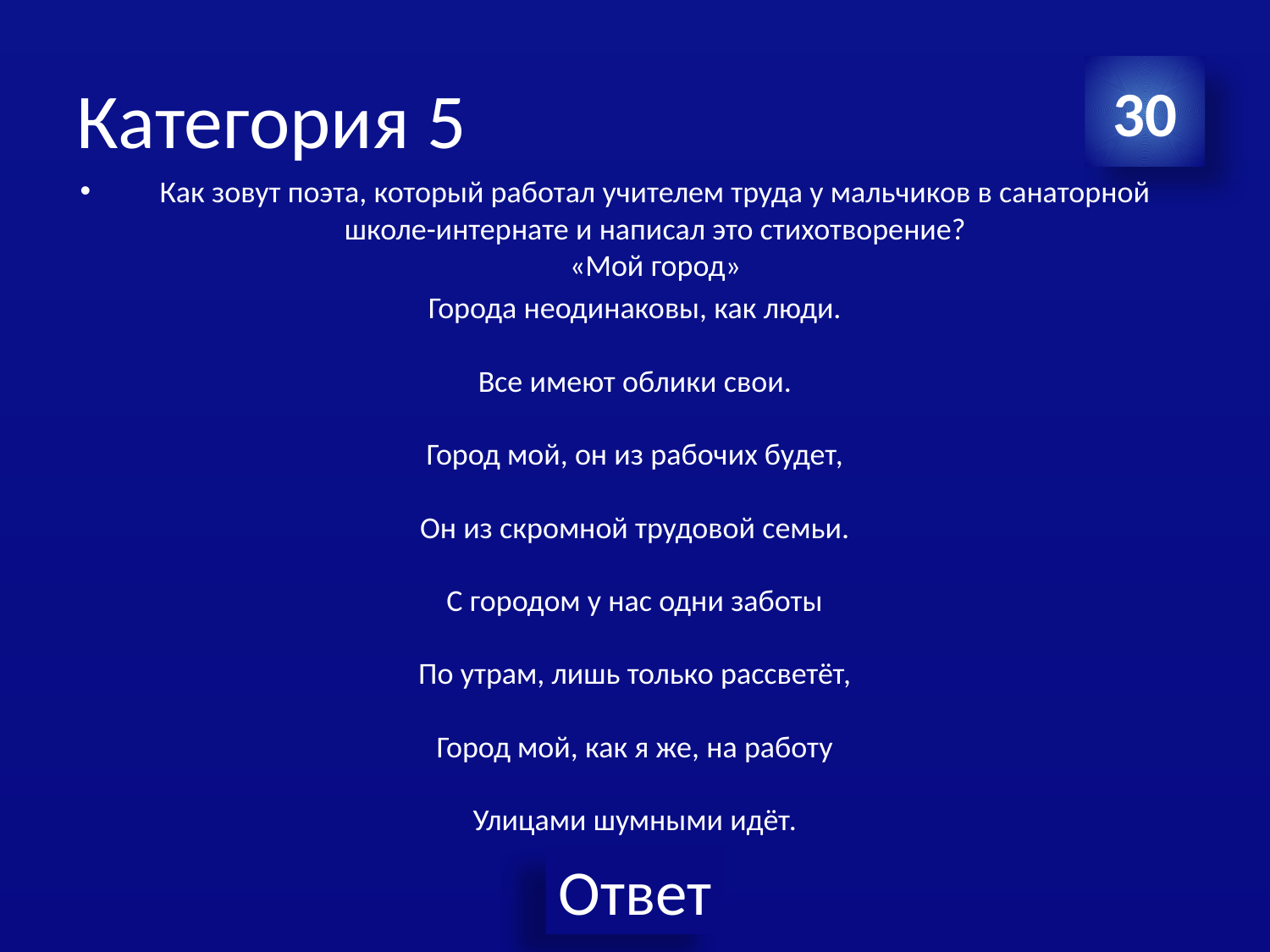

# Категория 5
30
Как зовут поэта, который работал учителем труда у мальчиков в санаторной школе-интернате и написал это стихотворение?
«Мой город»
Города неодинаковы, как люди.
Все имеют облики свои.
Город мой, он из рабочих будет,
Он из скромной трудовой семьи.
С городом у нас одни заботы
По утрам, лишь только рассветёт,
Город мой, как я же, на работу
Улицами шумными идёт.